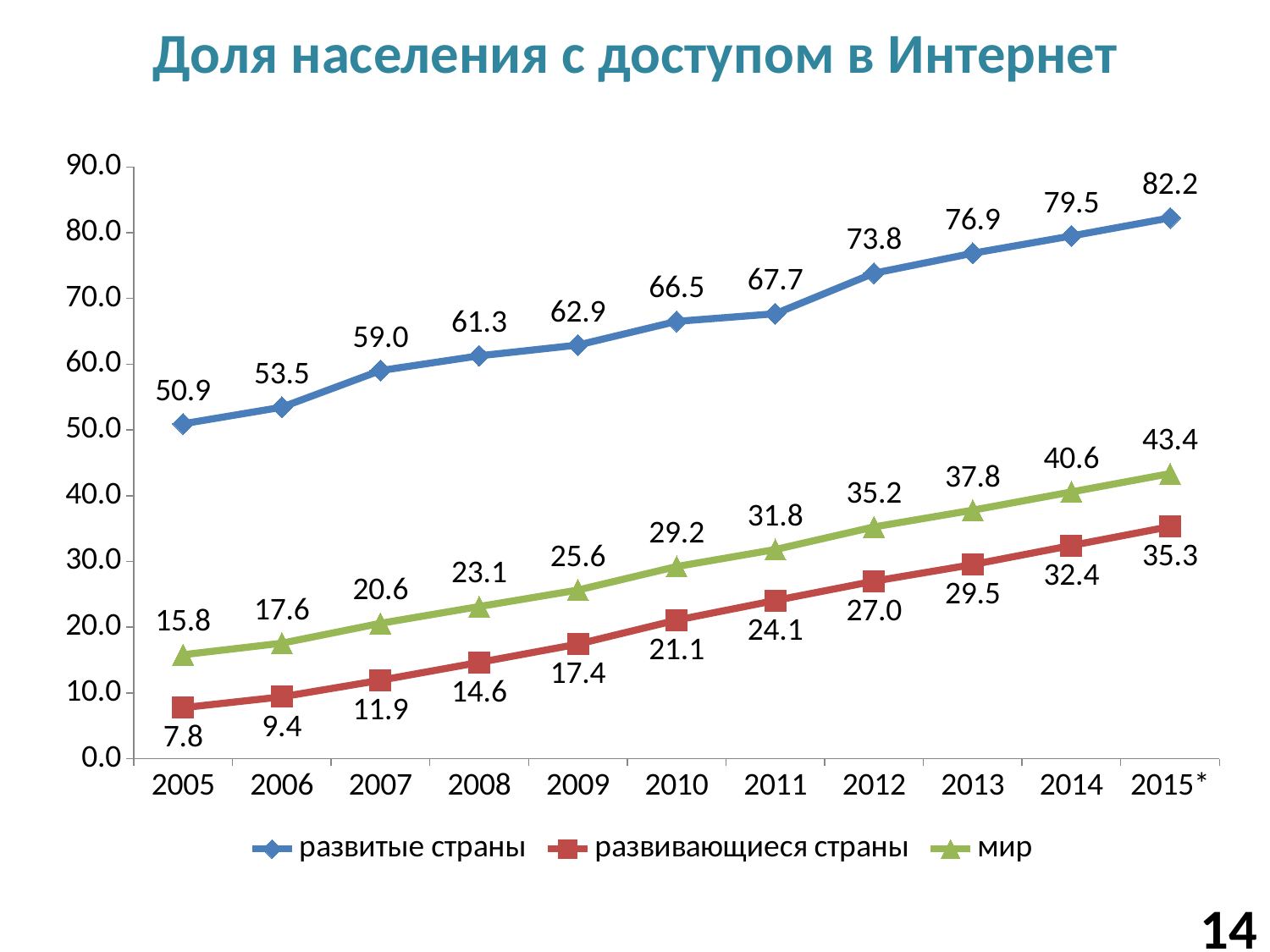

# Доля населения с доступом в Интернет

### Chart

| Category |  |  |  |
|---|---|---|---|
| 2005 | 50.93367574620516 | 7.7515278089862845 | 15.807536859368406 |
| 2006 | 53.452724459040944 | 9.401150044039412 | 17.555893240731063 |
| 2007 | 59.034160568949254 | 11.919629888833224 | 20.575734219254826 |
| 2008 | 61.272702643271124 | 14.63515159331426 | 23.12923786051761 |
| 2009 | 62.904395432635674 | 17.41782461410743 | 25.6386901354754 |
| 2010 | 66.51229367738583 | 21.068605078516452 | 29.2166958727261 |
| 2011 | 67.67625649934627 | 24.050378557530383 | 31.80588136130769 |
| 2012 | 73.83605716489201 | 26.985845582110237 | 35.243724507840284 |
| 2013 | 76.86951224067428 | 29.514401895550495 | 37.789450141701806 |
| 2014 | 79.49587368253921 | 32.4115114705787 | 40.571246001405974 |
| 2015* | 82.24812488476957 | 35.283547988200475 | 43.354715024140155 |
14